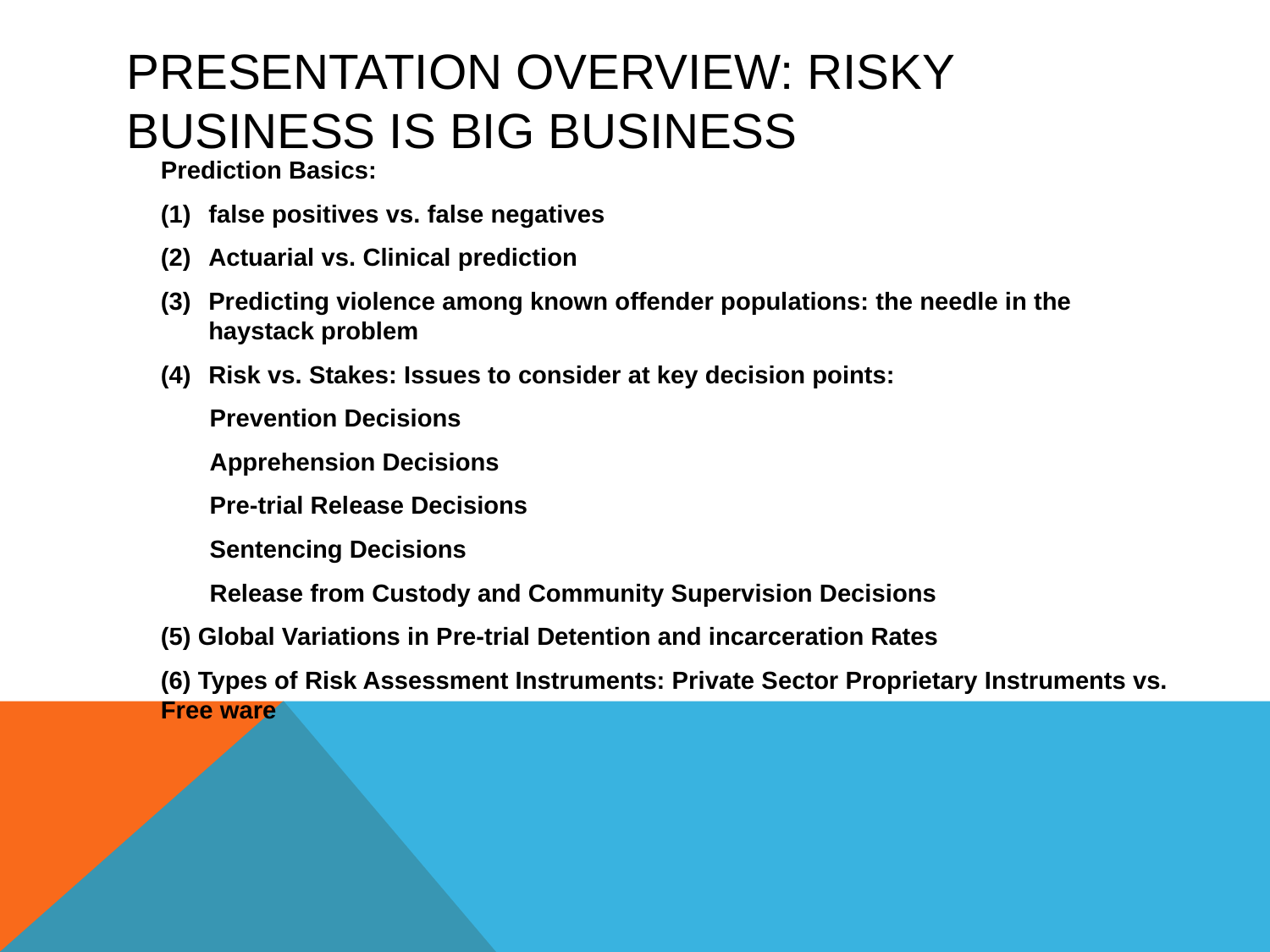

# Presentation Overview: Risky Business is Big Business
Prediction Basics:
false positives vs. false negatives
Actuarial vs. Clinical prediction
Predicting violence among known offender populations: the needle in the haystack problem
Risk vs. Stakes: Issues to consider at key decision points:
       Prevention Decisions
       Apprehension Decisions
       Pre-trial Release Decisions
       Sentencing Decisions
       Release from Custody and Community Supervision Decisions
(5) Global Variations in Pre-trial Detention and incarceration Rates
(6) Types of Risk Assessment Instruments: Private Sector Proprietary Instruments vs. Free ware